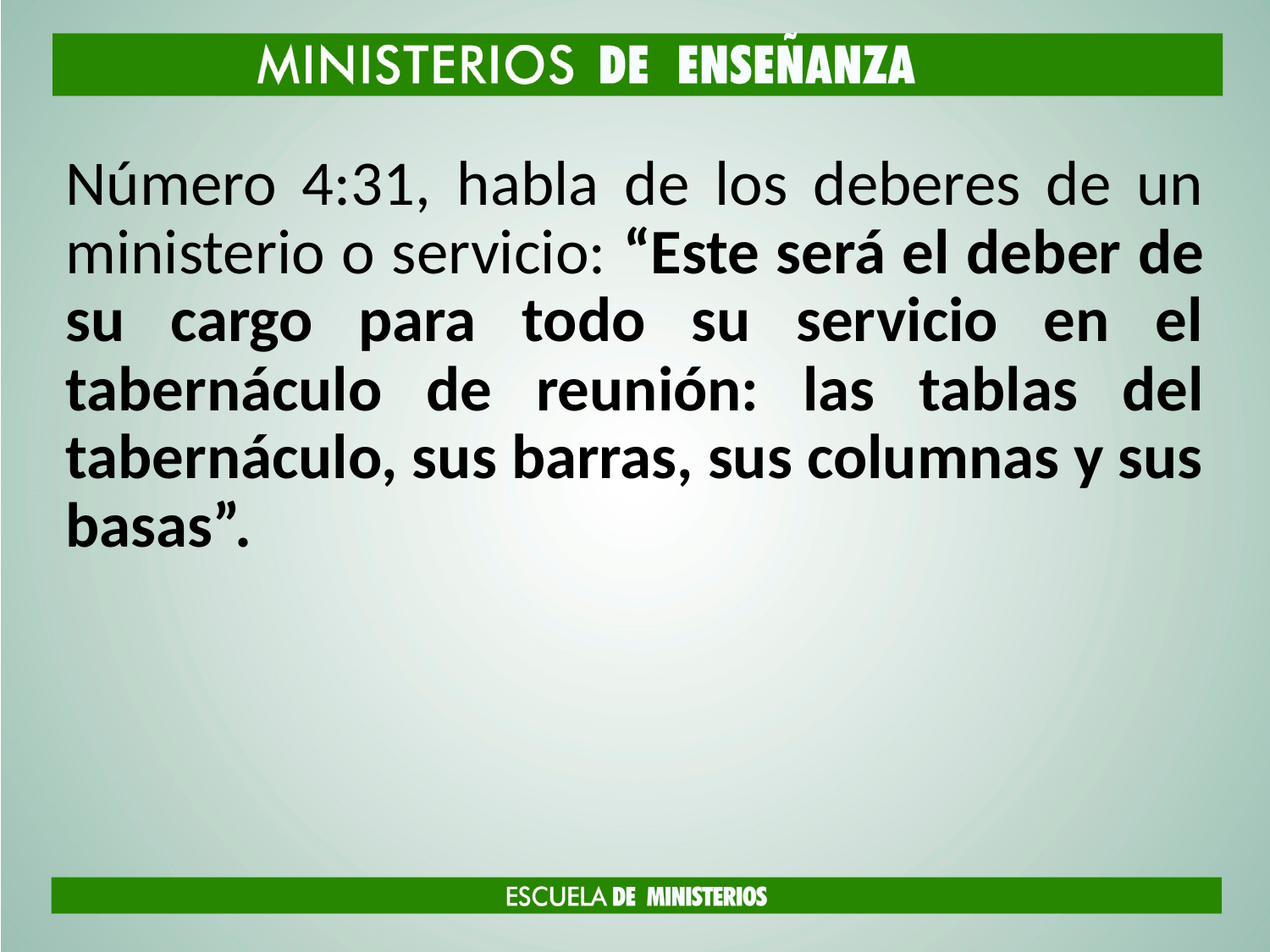

Número 4:31, habla de los deberes de un ministerio o servicio: “Este será el deber de su cargo para todo su servicio en el tabernáculo de reunión: las tablas del tabernáculo, sus barras, sus columnas y sus basas”.